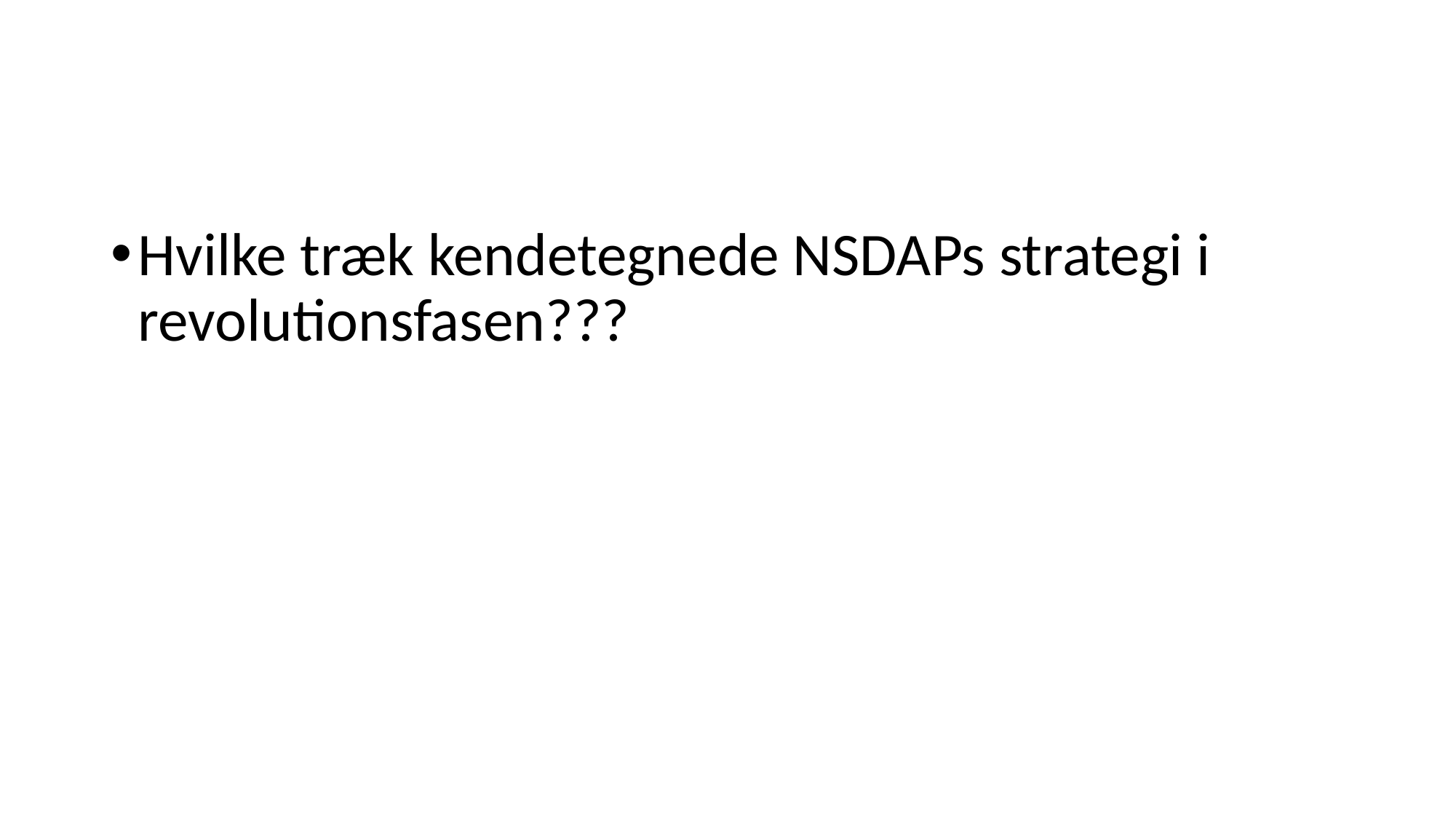

#
Hvilke træk kendetegnede NSDAPs strategi i revolutionsfasen???